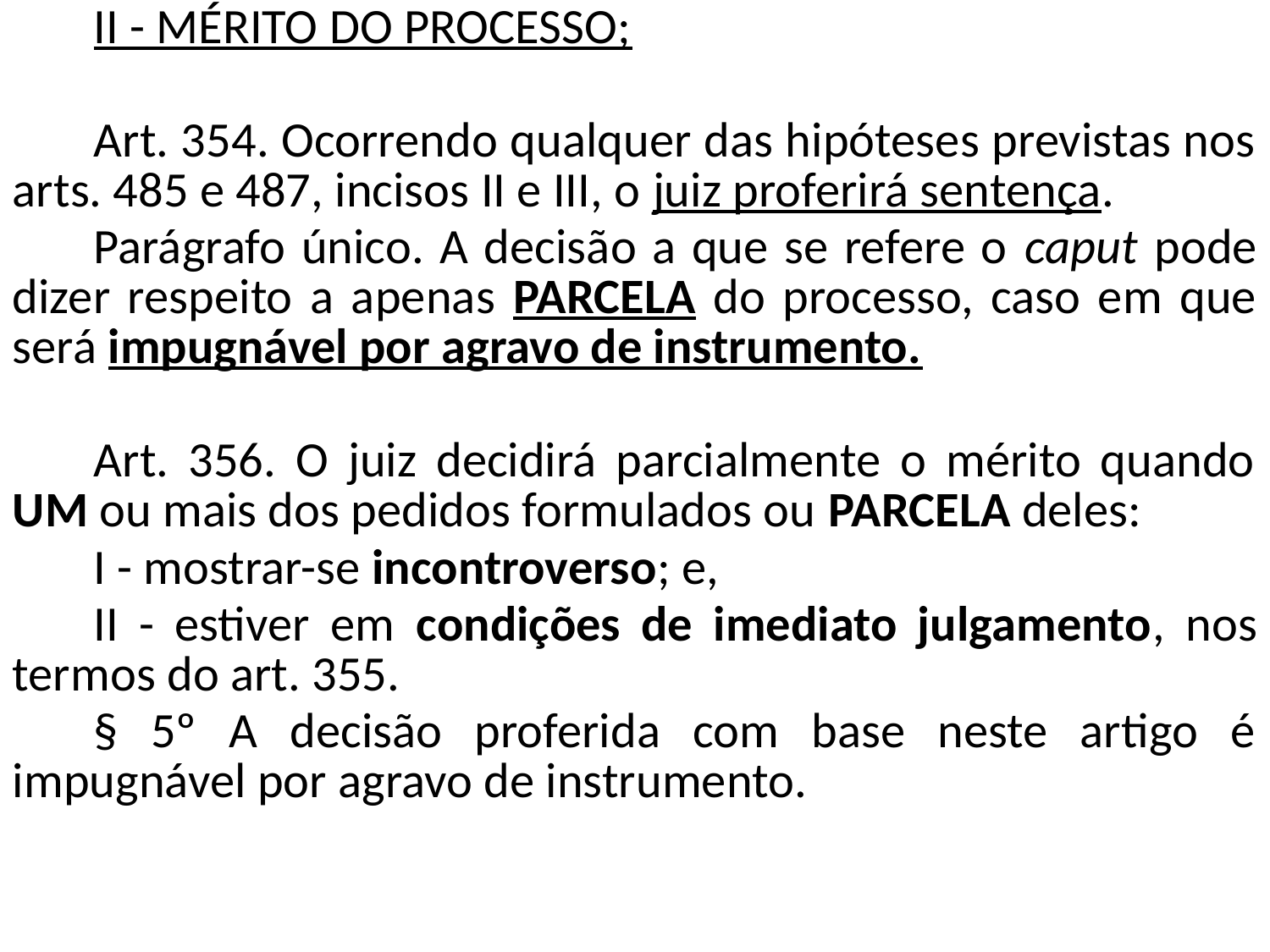

II - MÉRITO DO PROCESSO;

		Art. 354. Ocorrendo qualquer das hipóteses previstas nos arts. 485 e 487, incisos II e III, o juiz proferirá sentença.
		Parágrafo único. A decisão a que se refere o caput pode dizer respeito a apenas PARCELA do processo, caso em que será impugnável por agravo de instrumento.

		Art. 356. O juiz decidirá parcialmente o mérito quando UM ou mais dos pedidos formulados ou PARCELA deles:
		I - mostrar-se incontroverso; e,
		II - estiver em condições de imediato julgamento, nos termos do art. 355.
		§ 5º A decisão proferida com base neste artigo é impugnável por agravo de instrumento.